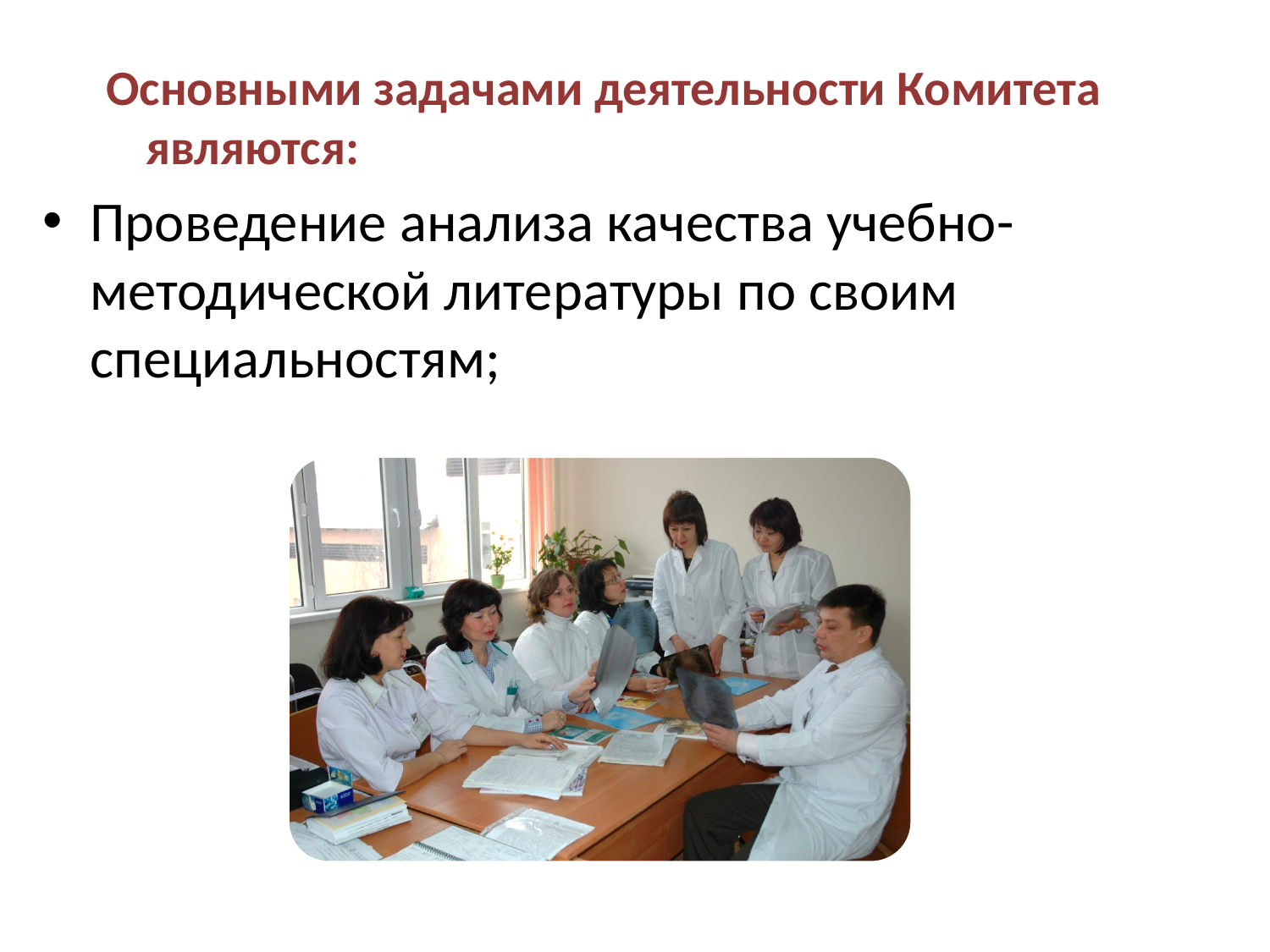

Основными задачами деятельности Комитета являются:
Проведение анализа качества учебно-методической литературы по своим специальностям;